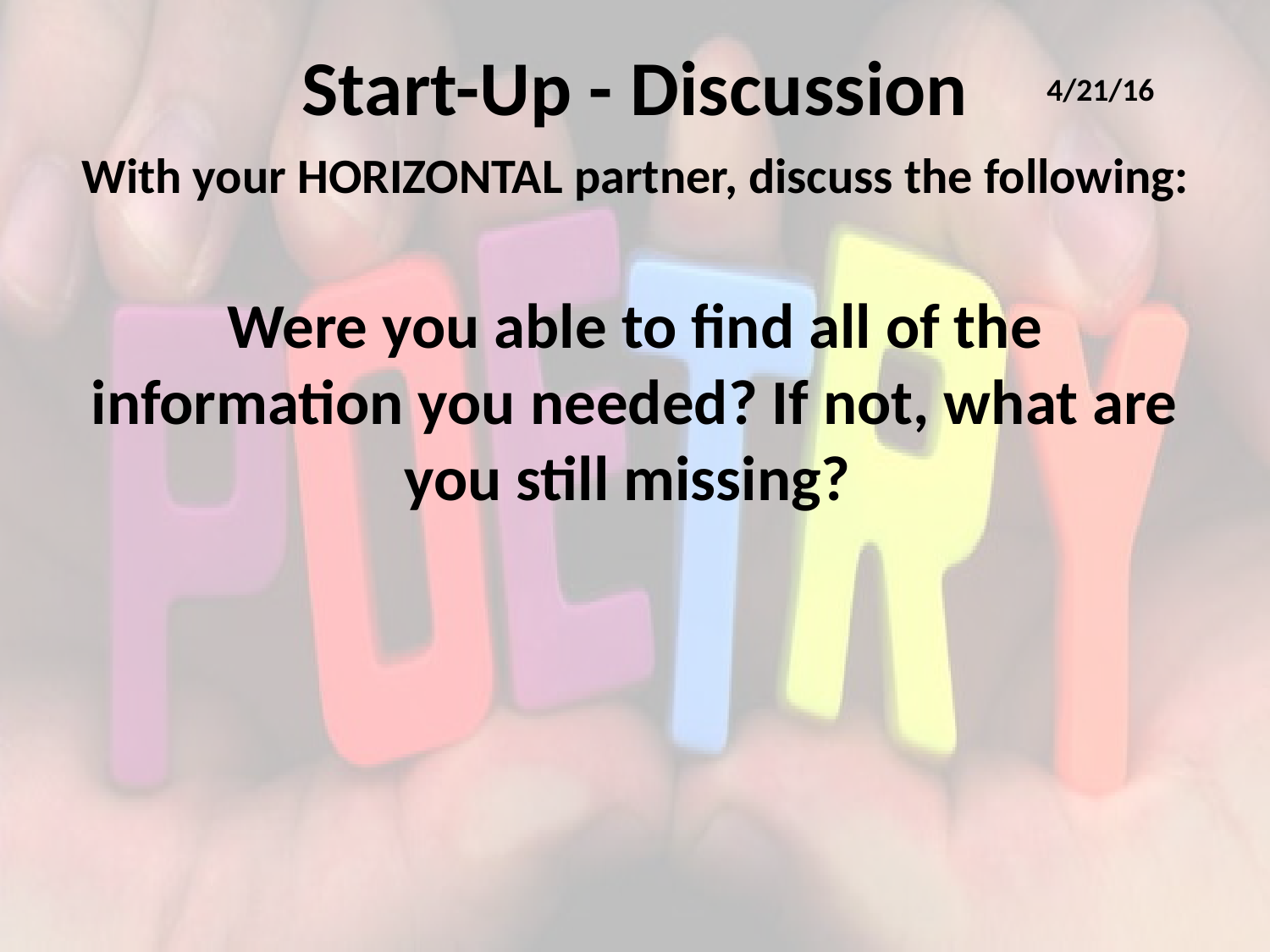

# Start-Up - Discussion
4/21/16
With your HORIZONTAL partner, discuss the following:

Were you able to find all of the information you needed? If not, what are you still missing?